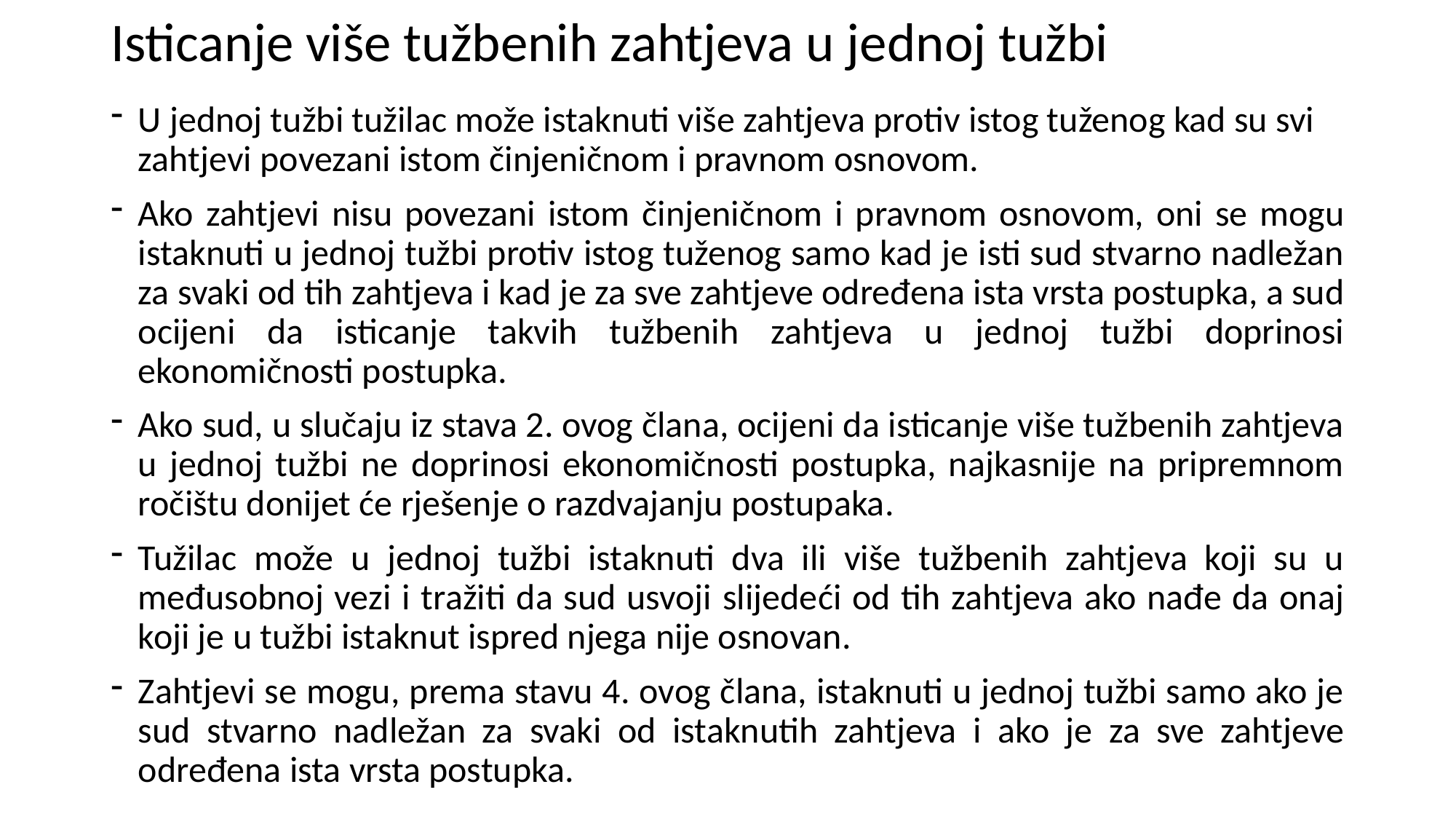

# Isticanje više tužbenih zahtjeva u jednoj tužbi
U jednoj tužbi tužilac može istaknuti više zahtjeva protiv istog tuženog kad su svi zahtjevi povezani istom činjeničnom i pravnom osnovom.
Ako zahtjevi nisu povezani istom činjeničnom i pravnom osnovom, oni se mogu istaknuti u jednoj tužbi protiv istog tuženog samo kad je isti sud stvarno nadležan za svaki od tih zahtjeva i kad je za sve zahtjeve određena ista vrsta postupka, a sud ocijeni da isticanje takvih tužbenih zahtjeva u jednoj tužbi doprinosi ekonomičnosti postupka.
Ako sud, u slučaju iz stava 2. ovog člana, ocijeni da isticanje više tužbenih zahtjeva u jednoj tužbi ne doprinosi ekonomičnosti postupka, najkasnije na pripremnom ročištu donijet će rješenje o razdvajanju postupaka.
Tužilac može u jednoj tužbi istaknuti dva ili više tužbenih zahtjeva koji su u međusobnoj vezi i tražiti da sud usvoji slijedeći od tih zahtjeva ako nađe da onaj koji je u tužbi istaknut ispred njega nije osnovan.
Zahtjevi se mogu, prema stavu 4. ovog člana, istaknuti u jednoj tužbi samo ako je sud stvarno nadležan za svaki od istaknutih zahtjeva i ako je za sve zahtjeve određena ista vrsta postupka.